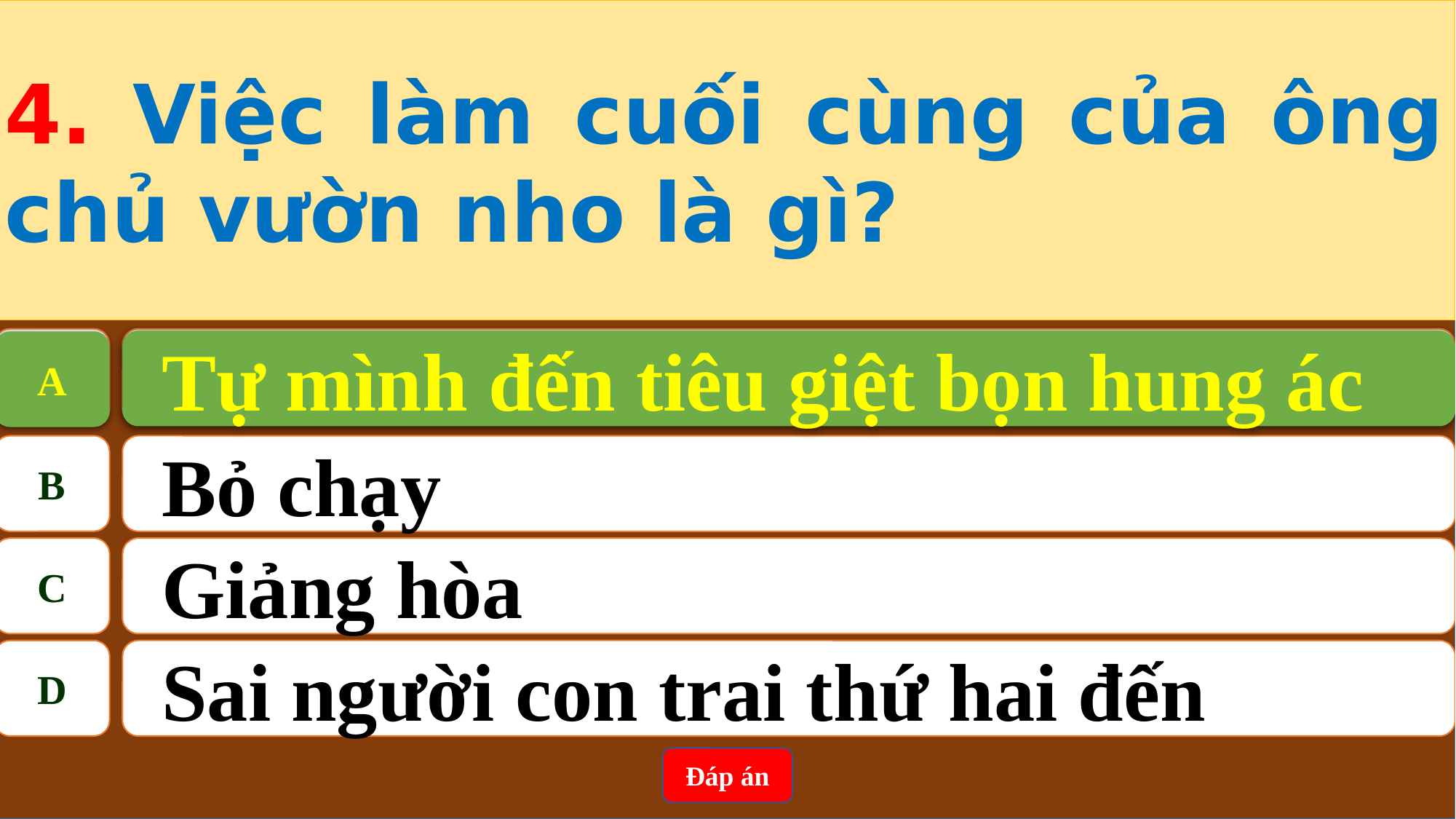

4. Việc làm cuối cùng của ông chủ vườn nho là gì?
A
Tự mình đến tiêu giệt bọn hung ác
Tự mình đến tiêu giệt bọn hung ác
A
B
Bỏ chạy
C
Giảng hòa
D
Sai người con trai thứ hai đến
Đáp án